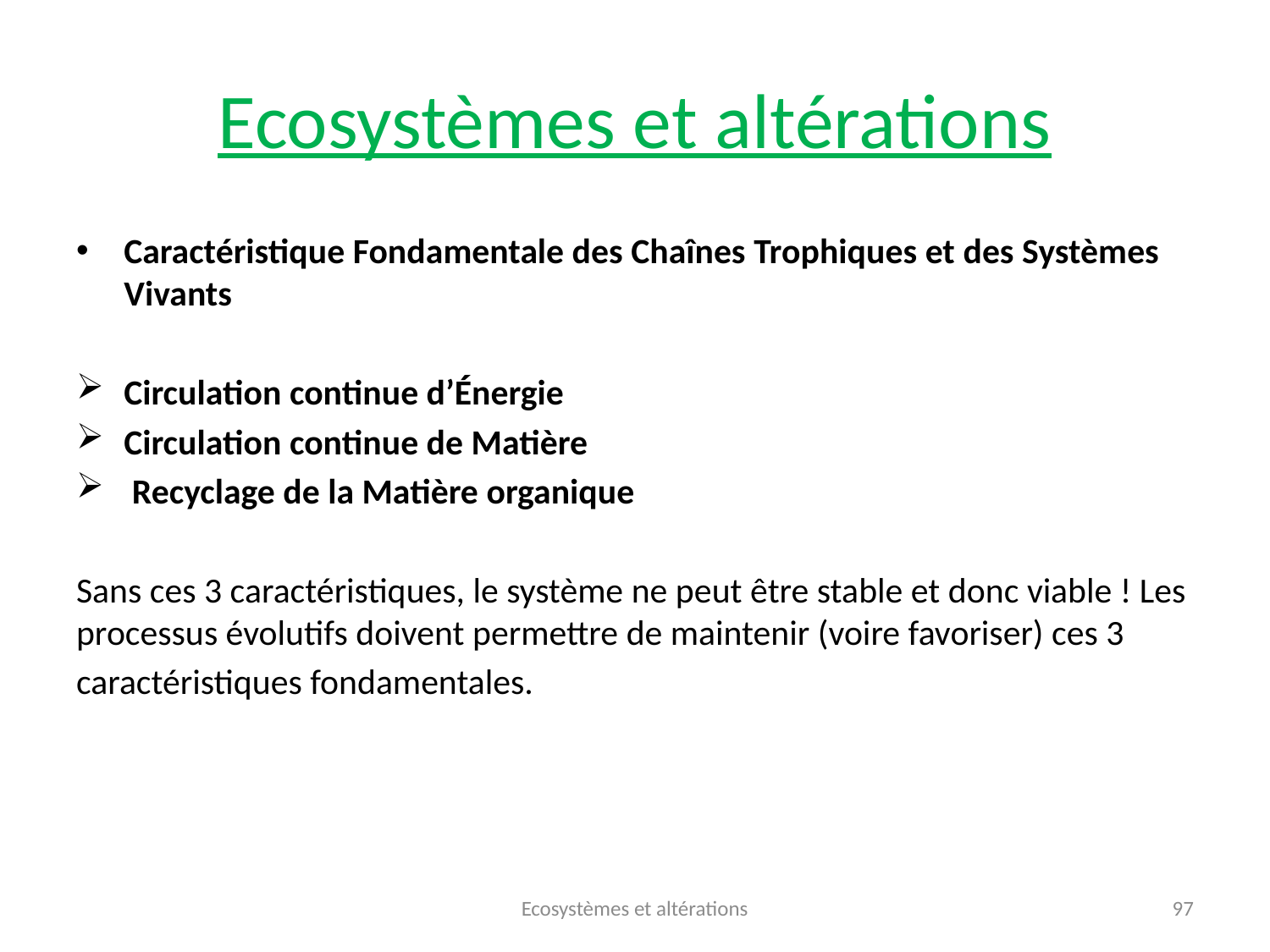

# Ecosystèmes et altérations
Caractéristique Fondamentale des Chaînes Trophiques et des Systèmes Vivants

Circulation continue d’Énergie
Circulation continue de Matière
 Recyclage de la Matière organique

Sans ces 3 caractéristiques, le système ne peut être stable et donc viable ! Les processus évolutifs doivent permettre de maintenir (voire favoriser) ces 3
caractéristiques fondamentales.

Ecosystèmes et altérations
97